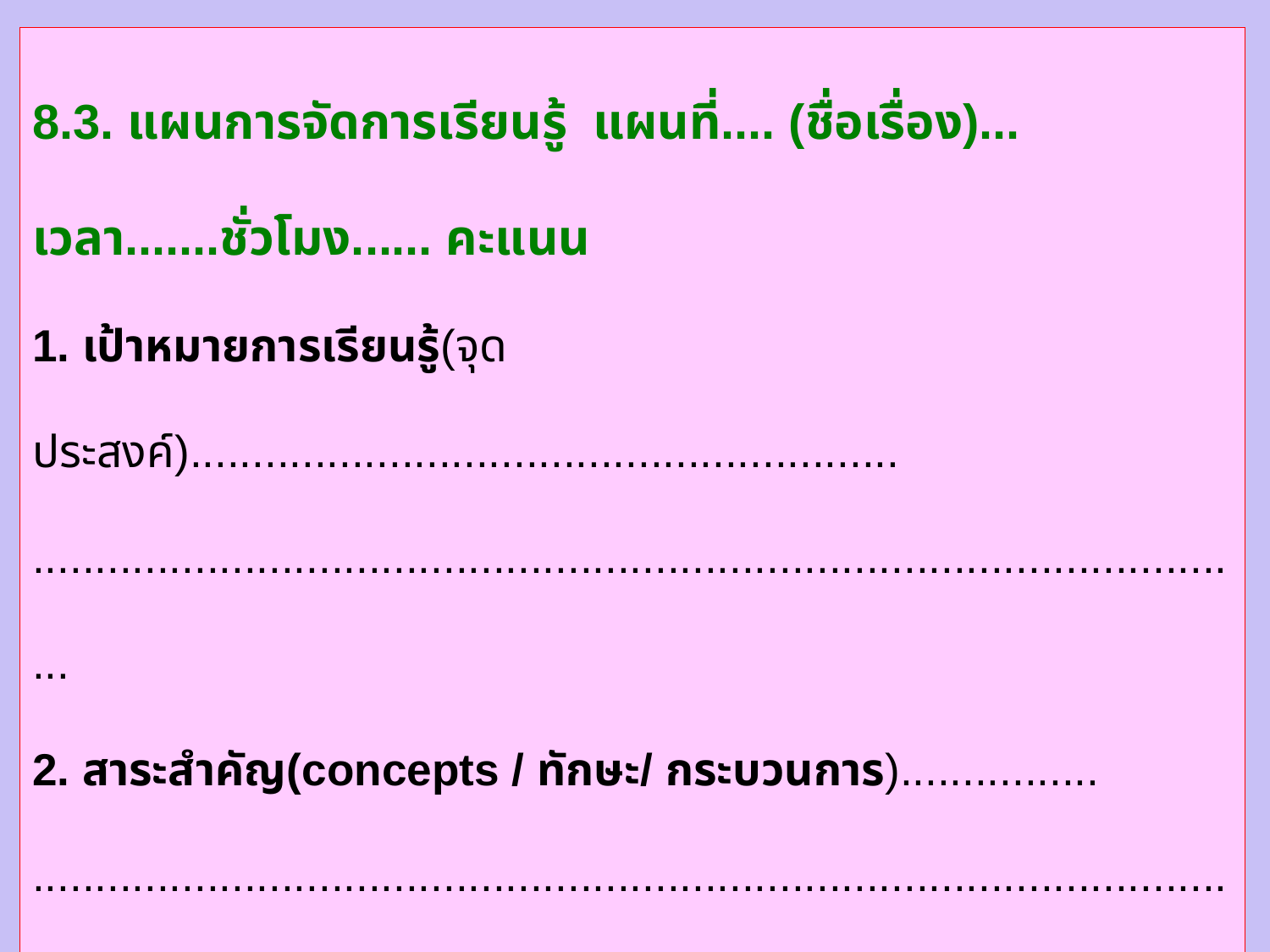

8.3. แผนการจัดการเรียนรู้  แผนที่.... (ชื่อเรื่อง)... เวลา.......ชั่วโมง...... คะแนน
1. เป้าหมายการเรียนรู้(จุดประสงค์).........................................................
...................................................................................................
2. สาระสำคัญ(concepts / ทักษะ/ กระบวนการ)................
....................................................................................................                                              3 สาระการเรียนรู้...............................
4 หลักฐาน/ผลงาน/ปฏิบัติการ...................................................
.......................................................................................................
5. แนวทางการตรวจให้คะแนน...................................................
6. กิจกรรมการเรียนรู้..................................
......................................................................................................
7 สื่อการเรียนรู้/แหล่งเรียนรู้....................................................
8. บันทึกผลการจัดการเรียนรู้.......................................
..........................................................................................................